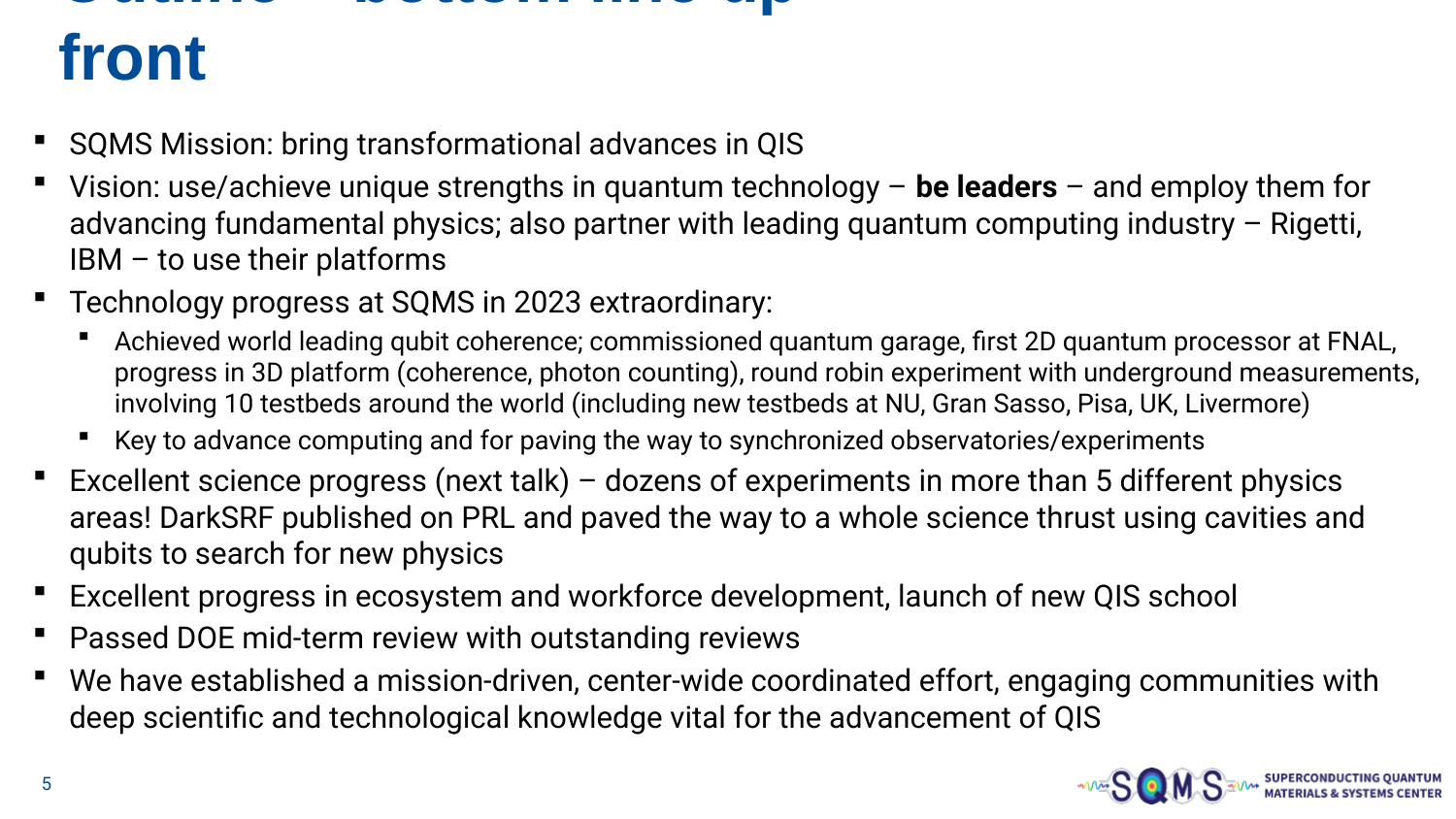

# Outline – bottom line up front
SQMS Mission: bring transformational advances in QIS
Vision: use/achieve unique strengths in quantum technology – be leaders – and employ them for advancing fundamental physics; also partner with leading quantum computing industry – Rigetti, IBM – to use their platforms
Technology progress at SQMS in 2023 extraordinary:
Achieved world leading qubit coherence; commissioned quantum garage, first 2D quantum processor at FNAL, progress in 3D platform (coherence, photon counting), round robin experiment with underground measurements, involving 10 testbeds around the world (including new testbeds at NU, Gran Sasso, Pisa, UK, Livermore)
Key to advance computing and for paving the way to synchronized observatories/experiments
Excellent science progress (next talk) – dozens of experiments in more than 5 different physics areas! DarkSRF published on PRL and paved the way to a whole science thrust using cavities and qubits to search for new physics
Excellent progress in ecosystem and workforce development, launch of new QIS school
Passed DOE mid-term review with outstanding reviews
We have established a mission-driven, center-wide coordinated effort, engaging communities with deep scientific and technological knowledge vital for the advancement of QIS